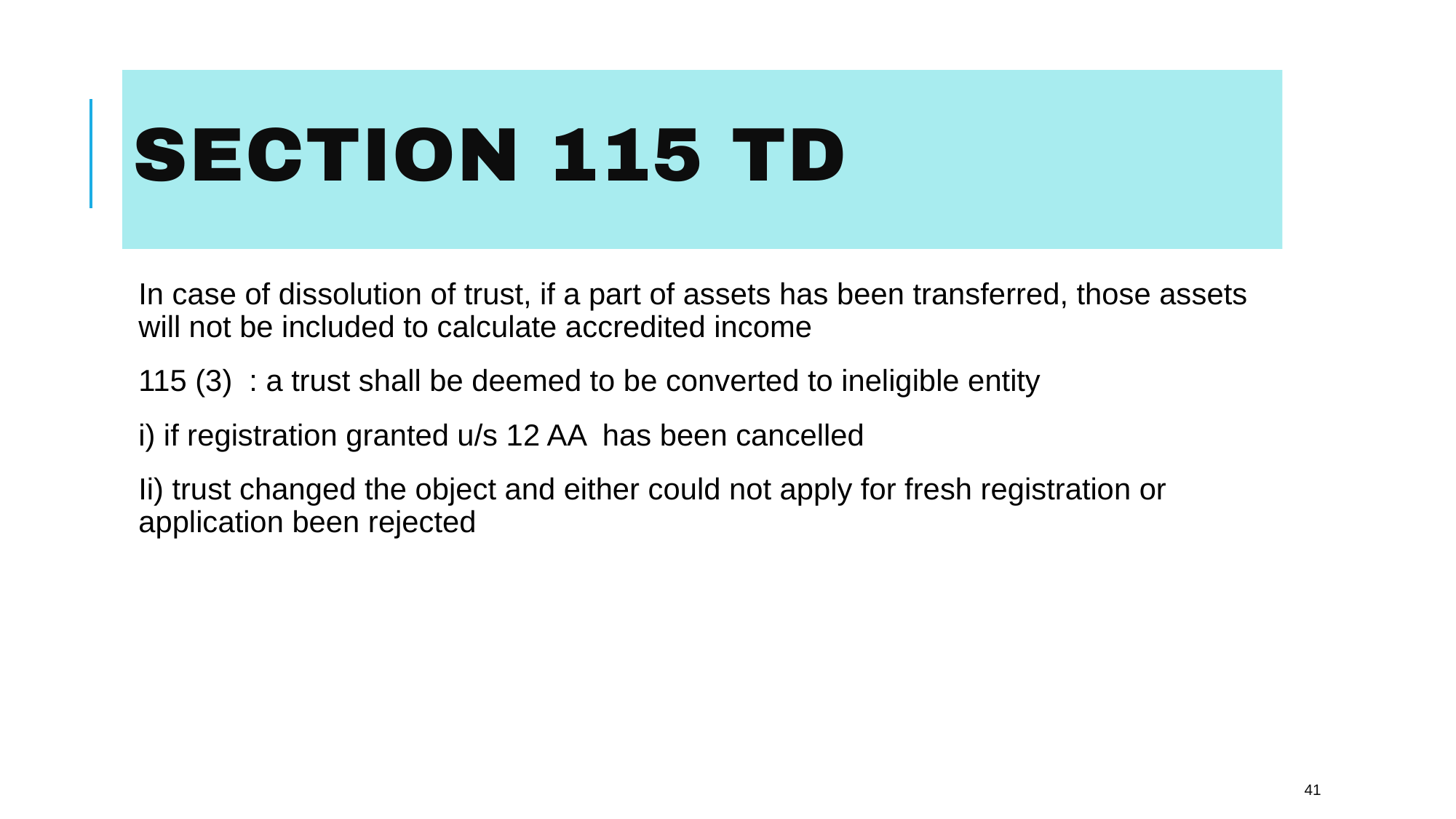

# Section 115 TD
In case of dissolution of trust, if a part of assets has been transferred, those assets will not be included to calculate accredited income
115 (3)  : a trust shall be deemed to be converted to ineligible entity
i) if registration granted u/s 12 AA  has been cancelled
Ii) trust changed the object and either could not apply for fresh registration or application been rejected
41